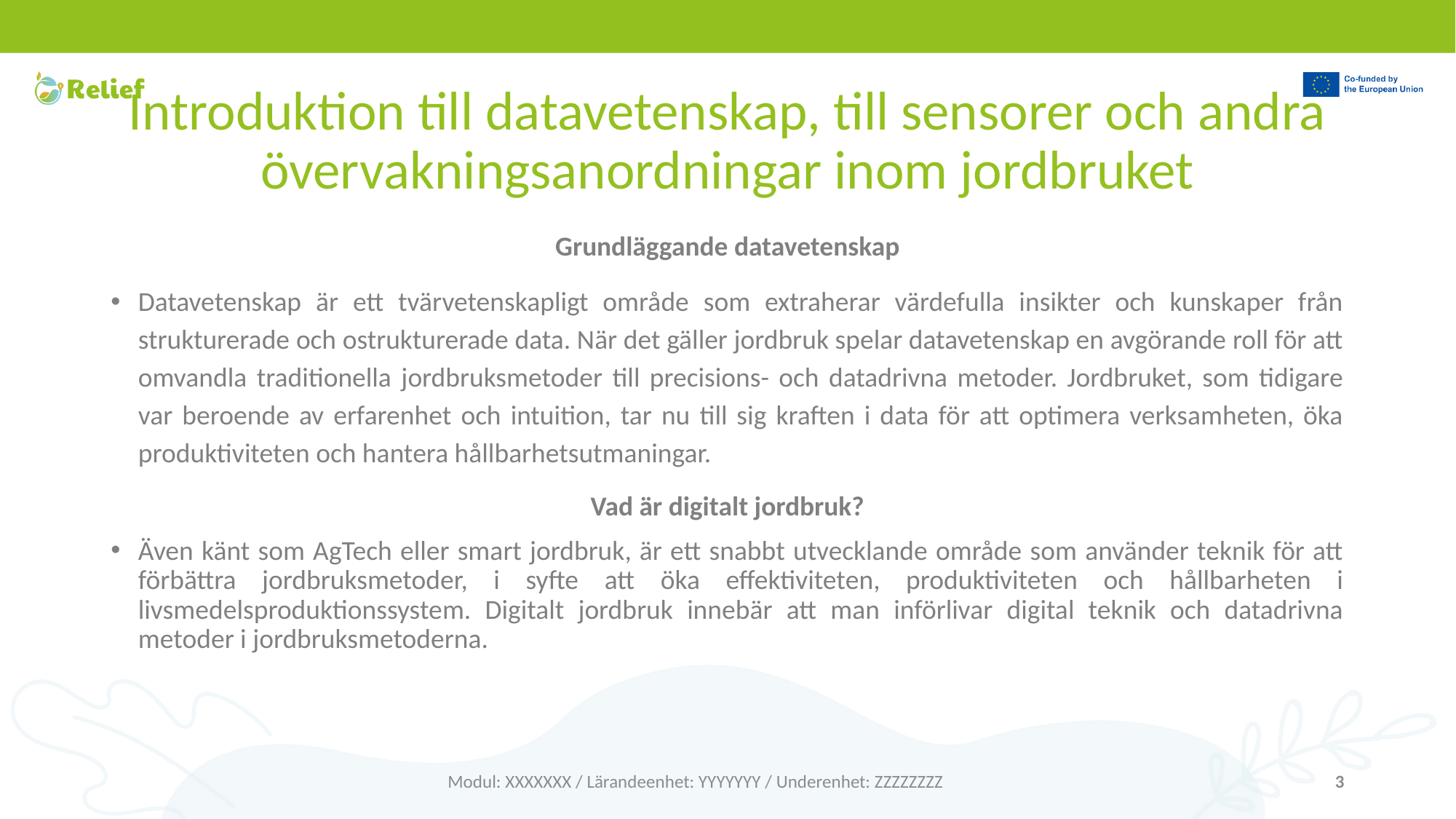

# Introduktion till datavetenskap, till sensorer och andra övervakningsanordningar inom jordbruket
Grundläggande datavetenskap
Datavetenskap är ett tvärvetenskapligt område som extraherar värdefulla insikter och kunskaper från strukturerade och ostrukturerade data. När det gäller jordbruk spelar datavetenskap en avgörande roll för att omvandla traditionella jordbruksmetoder till precisions- och datadrivna metoder. Jordbruket, som tidigare var beroende av erfarenhet och intuition, tar nu till sig kraften i data för att optimera verksamheten, öka produktiviteten och hantera hållbarhetsutmaningar.
Vad är digitalt jordbruk?
Även känt som AgTech eller smart jordbruk, är ett snabbt utvecklande område som använder teknik för att förbättra jordbruksmetoder, i syfte att öka effektiviteten, produktiviteten och hållbarheten i livsmedelsproduktionssystem. Digitalt jordbruk innebär att man införlivar digital teknik och datadrivna metoder i jordbruksmetoderna.
Modul: XXXXXXX / Lärandeenhet: YYYYYYY / Underenhet: ZZZZZZZZ
3